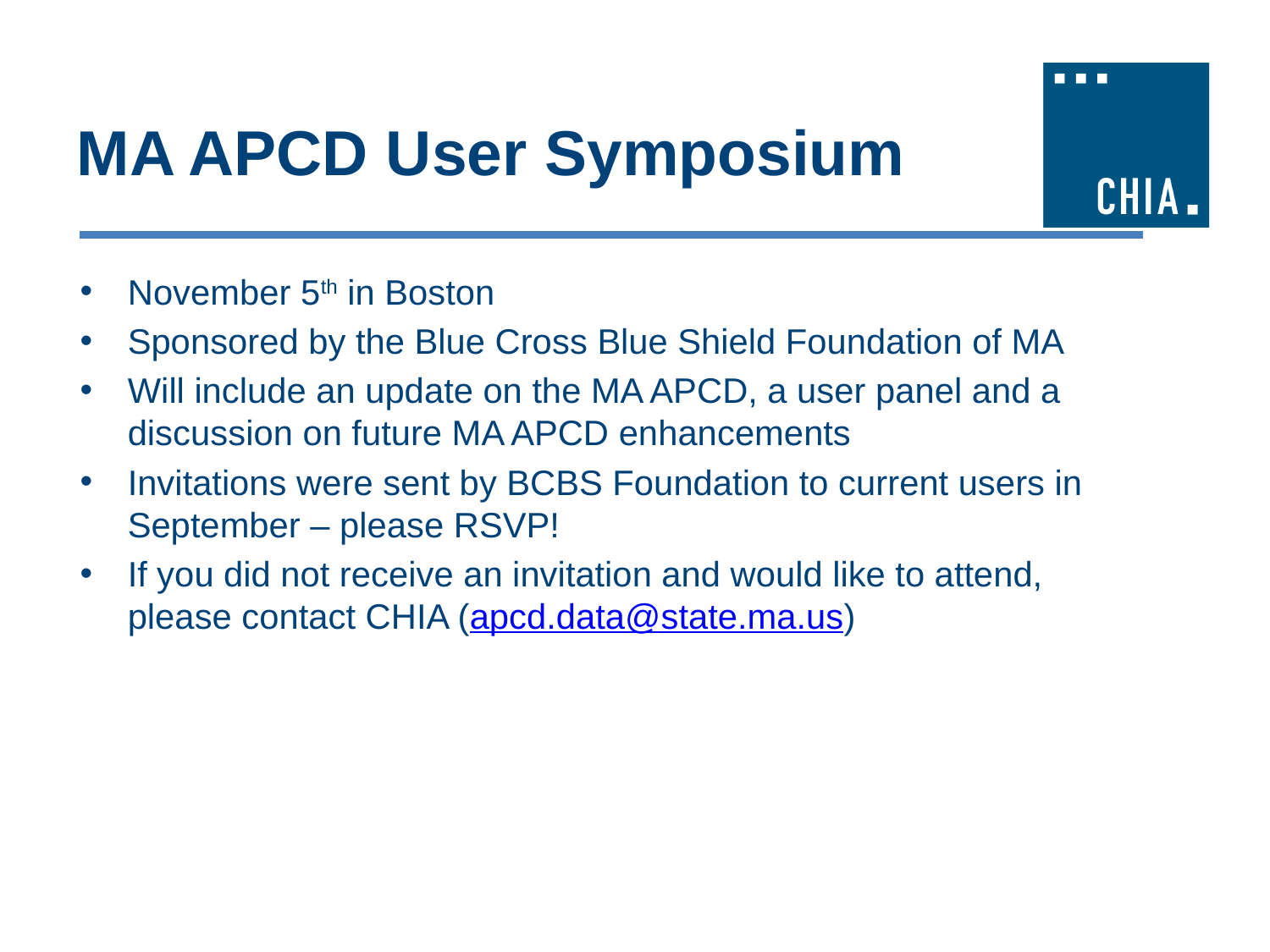

# MA APCD User Symposium
November 5th in Boston
Sponsored by the Blue Cross Blue Shield Foundation of MA
Will include an update on the MA APCD, a user panel and a discussion on future MA APCD enhancements
Invitations were sent by BCBS Foundation to current users in September – please RSVP!
If you did not receive an invitation and would like to attend, please contact CHIA (apcd.data@state.ma.us)